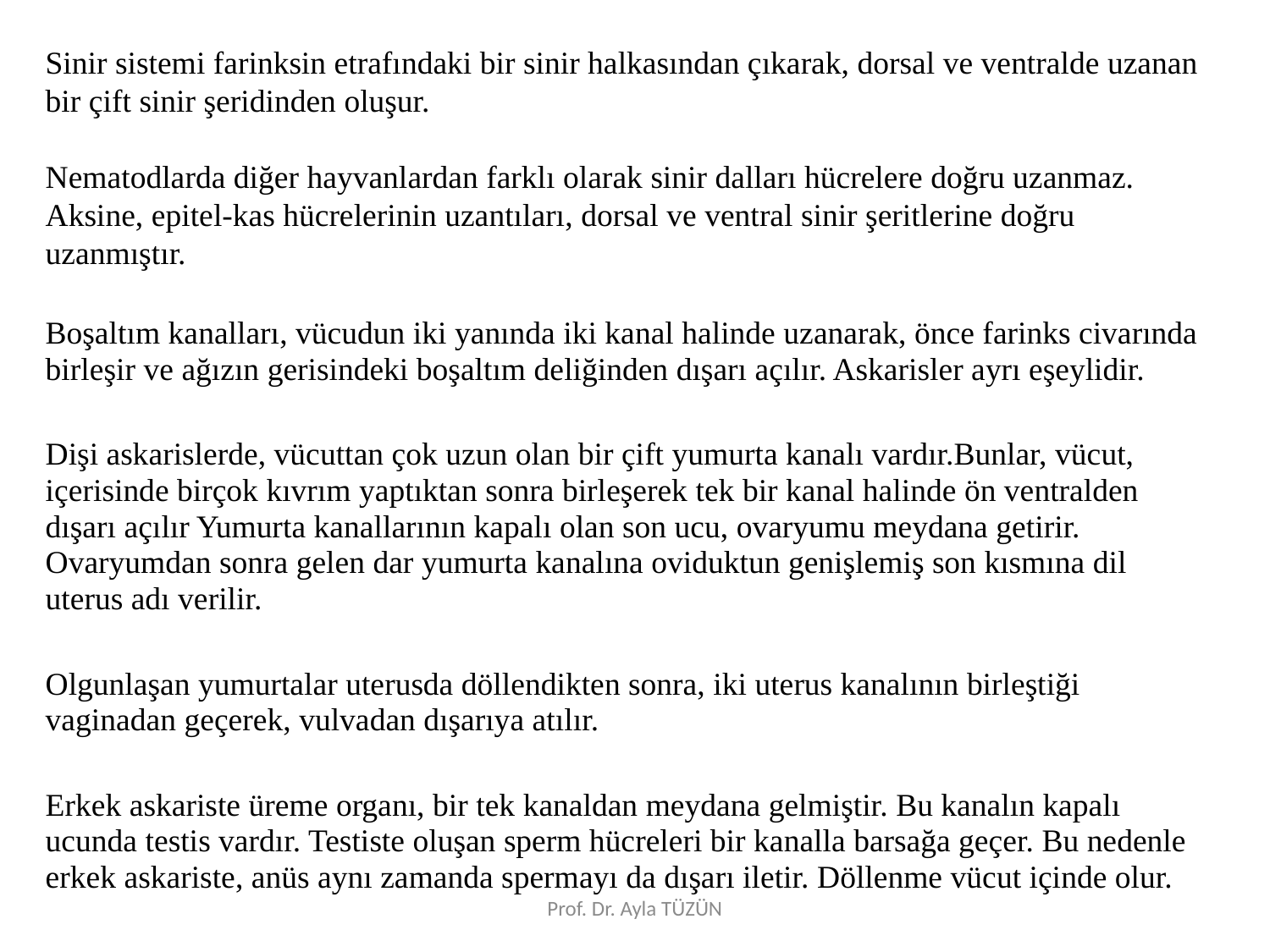

Sinir sistemi farinksin etrafındaki bir sinir halkasından çıkarak, dorsal ve ventralde uzanan bir çift sinir şeridinden oluşur.

Nematodlarda diğer hayvanlardan farklı olarak sinir dalları hücrelere doğru uzanmaz. Aksine, epitel-kas hücrelerinin uzantıları, dorsal ve ventral sinir şeritlerine doğru uzanmıştır.

Boşaltım kanalları, vücudun iki yanında iki kanal halinde uzanarak, önce farinks civarında birleşir ve ağızın gerisindeki boşaltım deliğinden dışarı açılır. Askarisler ayrı eşeylidir.

Dişi askarislerde, vücuttan çok uzun olan bir çift yumurta kanalı vardır.Bunlar, vücut, içerisinde birçok kıvrım yaptıktan sonra birleşerek tek bir kanal halinde ön ventralden dışarı açılır Yumurta kanallarının kapalı olan son ucu, ovaryumu meydana getirir. Ovaryumdan sonra gelen dar yumurta kanalına oviduktun genişlemiş son kısmına dil uterus adı verilir.

Olgunlaşan yumurtalar uterusda döllendikten sonra, iki uterus kanalının birleştiği vaginadan geçerek, vulvadan dışarıya atılır.

Erkek askariste üreme organı, bir tek kanaldan meydana gelmiştir. Bu kanalın kapalı ucunda testis vardır. Testiste oluşan sperm hücreleri bir kanalla barsağa geçer. Bu nedenle erkek askariste, anüs aynı zamanda spermayı da dışarı iletir. Döllenme vücut içinde olur.

Prof. Dr. Ayla TÜZÜN